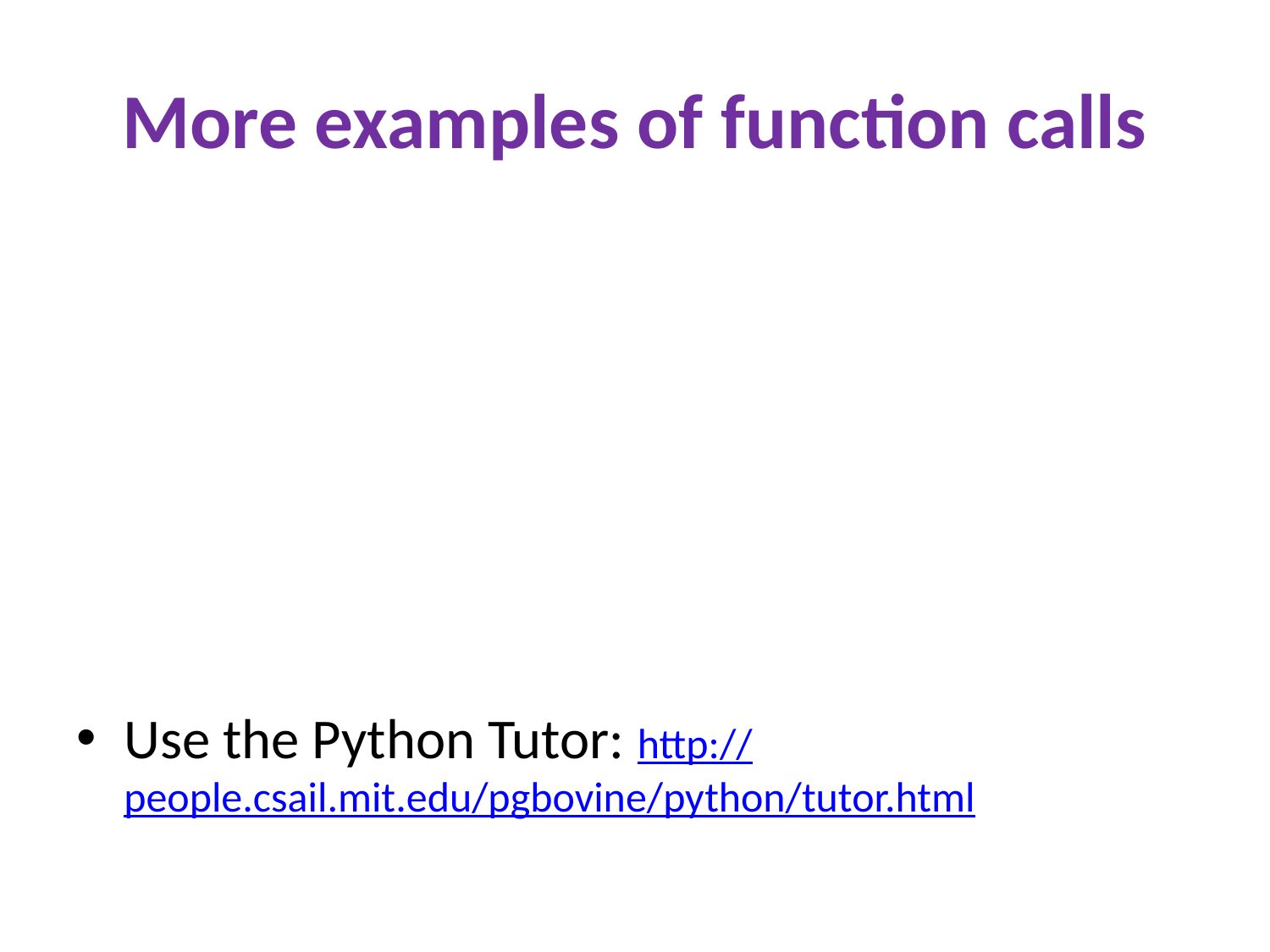

# More examples of function calls

Use the Python Tutor: http://people.csail.mit.edu/pgbovine/python/tutor.html